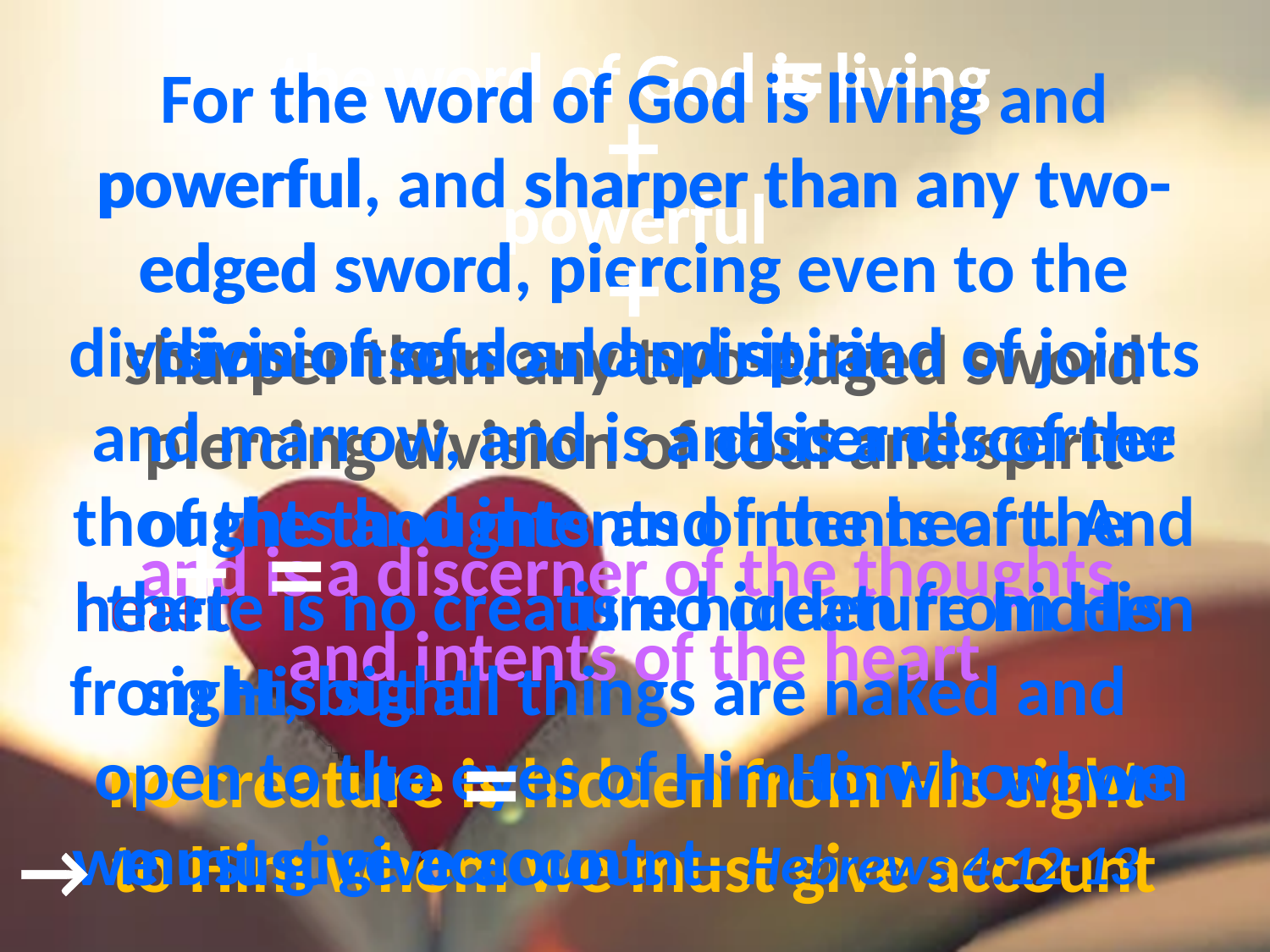

=
the word of God is living
the word of God is living

powerful

sharper than any two-edged sword
piercing division of soul and spirit

and is a discerner of the thoughts
and intents of the heart

no creature is hidden from His sight
to Him whom we must give account
# For the word of God is living and powerful, and sharper than any two-edged sword, piercing even to the division of soul and spirit, and of joints and marrow, and is a discerner of the thoughts and intents of the heart. And there is no creature hidden from His sight, but all things are naked and open to the eyes of Him to whom we must give account. — Hebrews 4:12-13
+
powerful
sharper than any two-
edged sword
piercing
+
division of soul and spirit
and is a discerner
of the thoughts
and intents of the

+
=
no creature
heart
hidden
is
heart
from His sight
whom
to
Him
=
we must give account
→